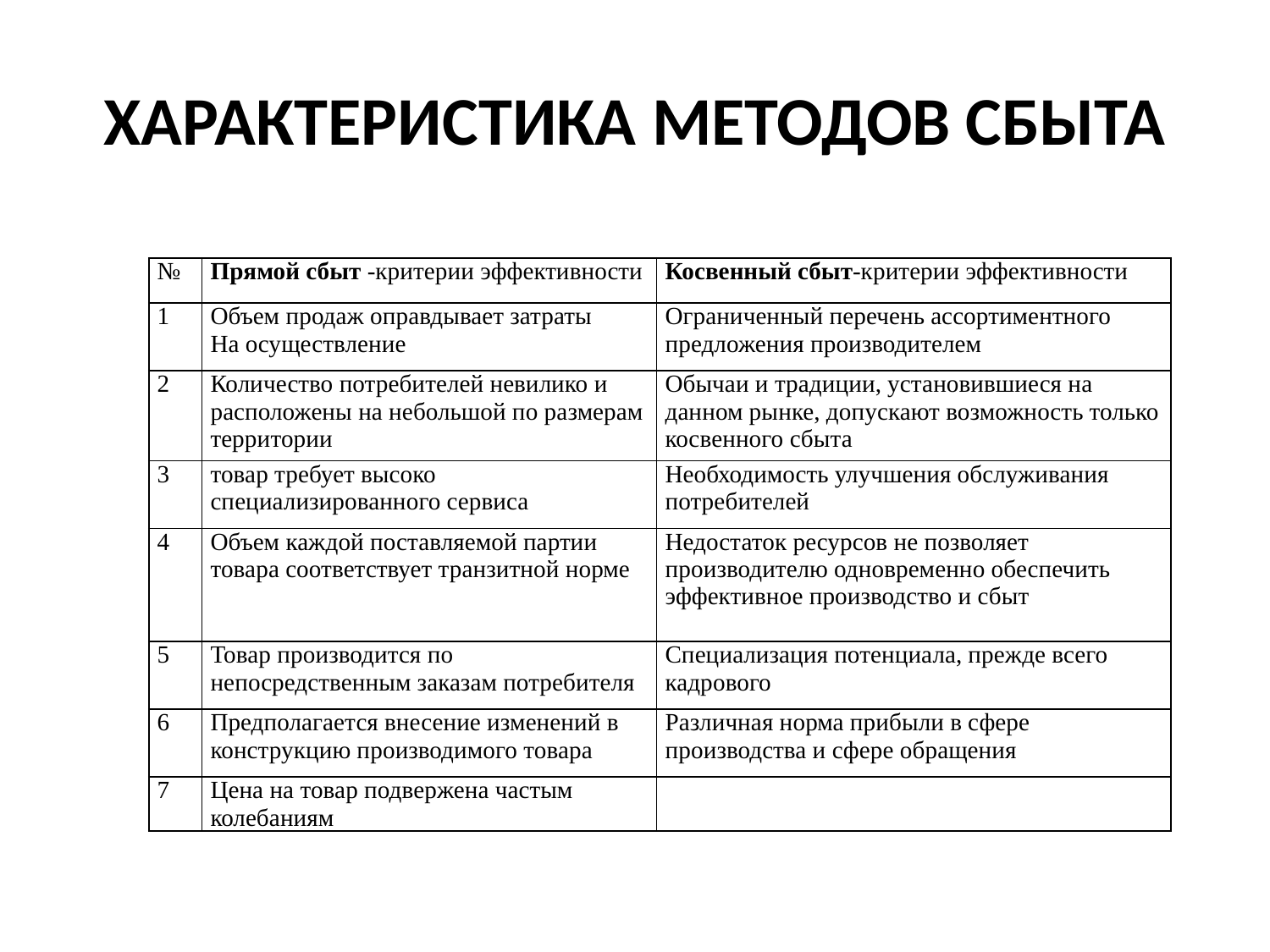

# ХАРАКТЕРИСТИКА МЕТОДОВ СБЫТА
| № | Прямой сбыт -критерии эффективности | Косвенный сбыт-критерии эффективности |
| --- | --- | --- |
| 1 | Объем продаж оправдывает затраты На осуществление | Ограниченный перечень ассортиментного предложения производителем |
| 2 | Количество потребителей невилико и расположены на небольшой по размерам территории | Обычаи и традиции, установившиеся на данном рынке, допускают возможность только косвенного сбыта |
| 3 | товар требует высоко специализированного сервиса | Необходимость улучшения обслуживания потребителей |
| 4 | Объем каждой поставляемой партии товара соответствует транзитной норме | Недостаток ресурсов не позволяет производителю одновременно обеспечить эффективное производство и сбыт |
| 5 | Товар производится по непосредственным заказам потребителя | Специализация потенциала, прежде всего кадрового |
| 6 | Предполагается внесение изменений в конструкцию производимого товара | Различная норма прибыли в сфере производства и сфере обращения |
| 7 | Цена на товар подвержена частым колебаниям |  |